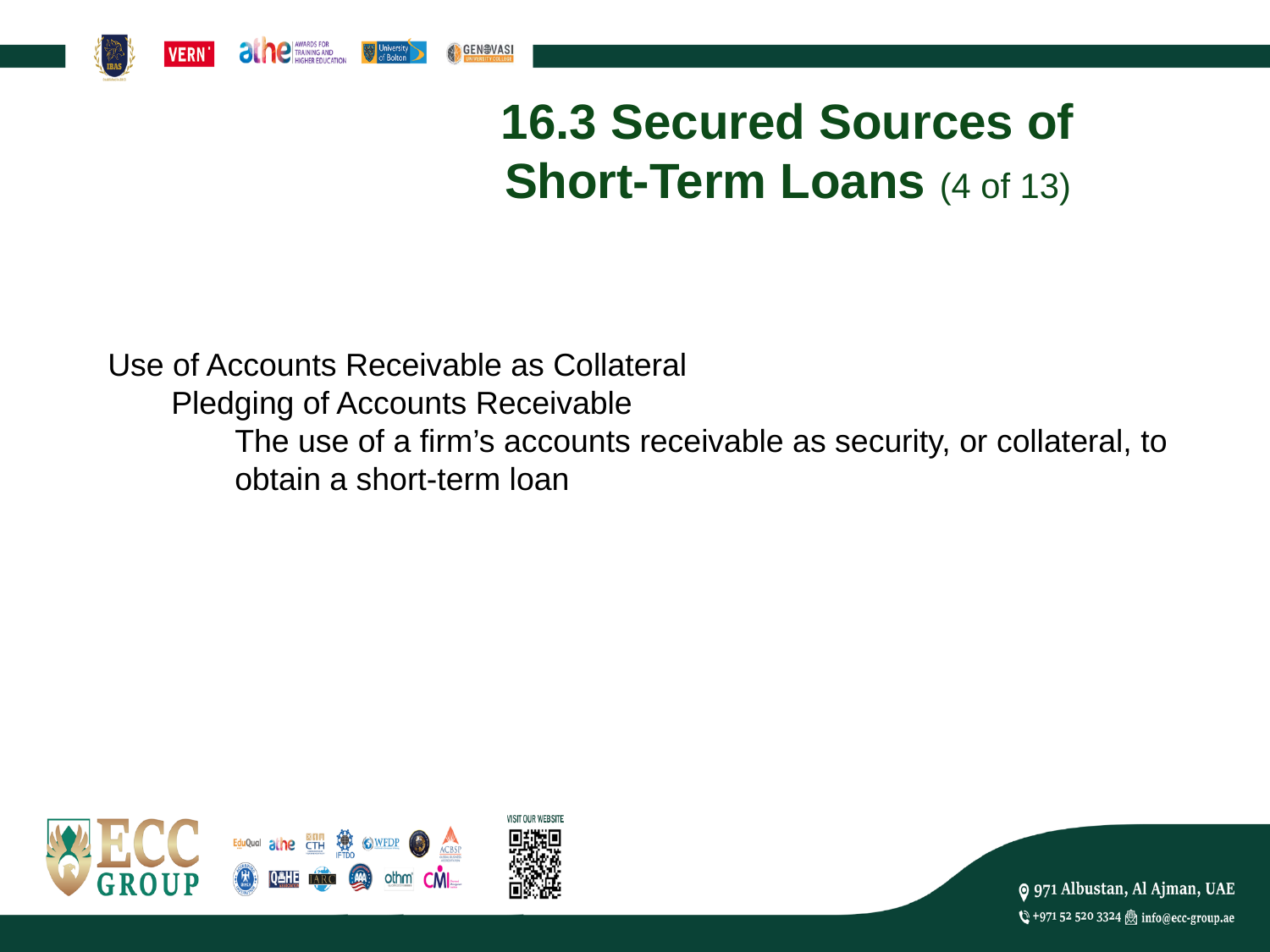

# 16.3 Secured Sources of Short-Term Loans (4 of 13)
Use of Accounts Receivable as Collateral
Pledging of Accounts Receivable
The use of a firm’s accounts receivable as security, or collateral, to obtain a short-term loan